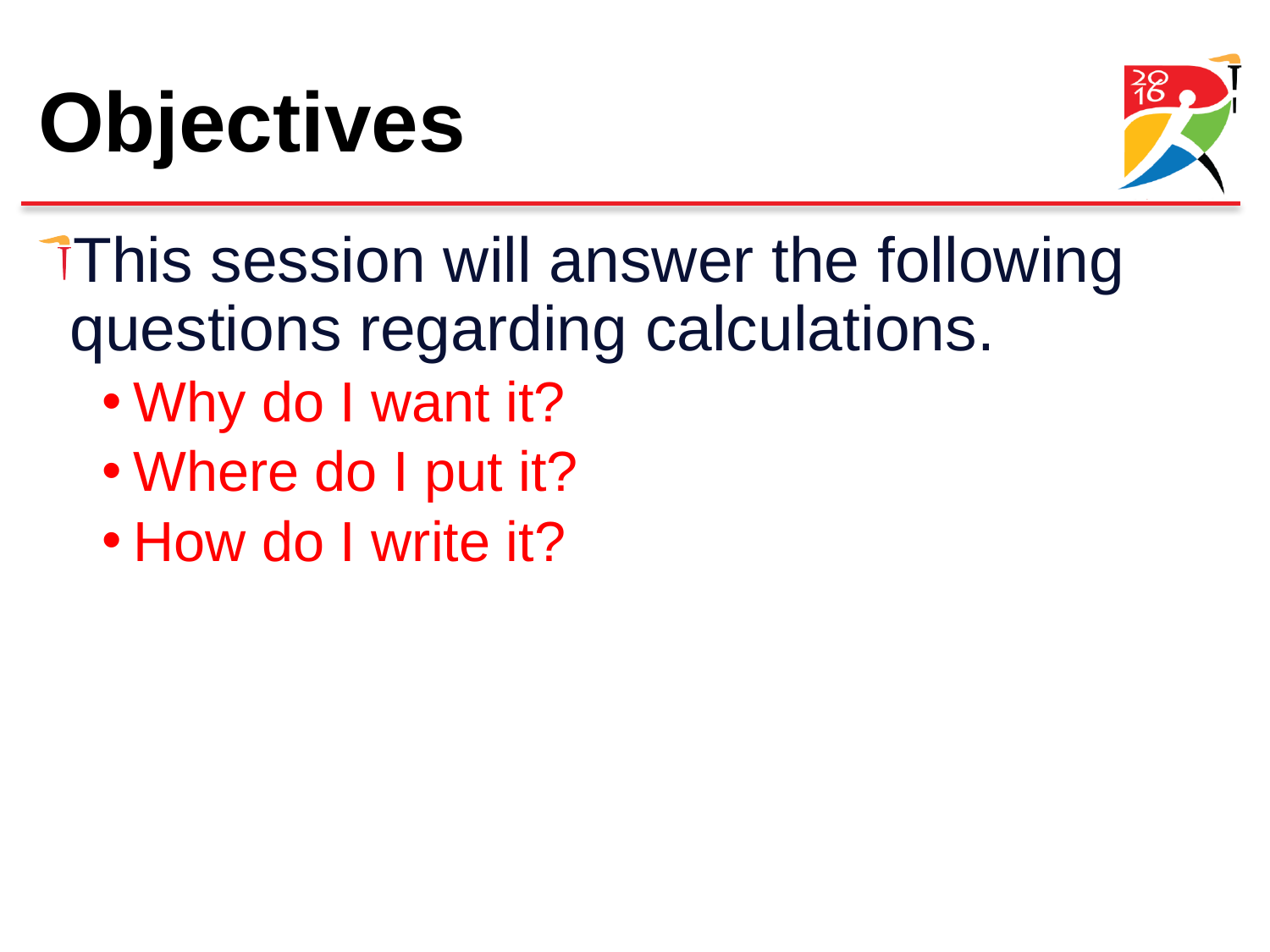

# Objectives
This session will answer the following questions regarding calculations.
Why do I want it?
Where do I put it?
How do I write it?